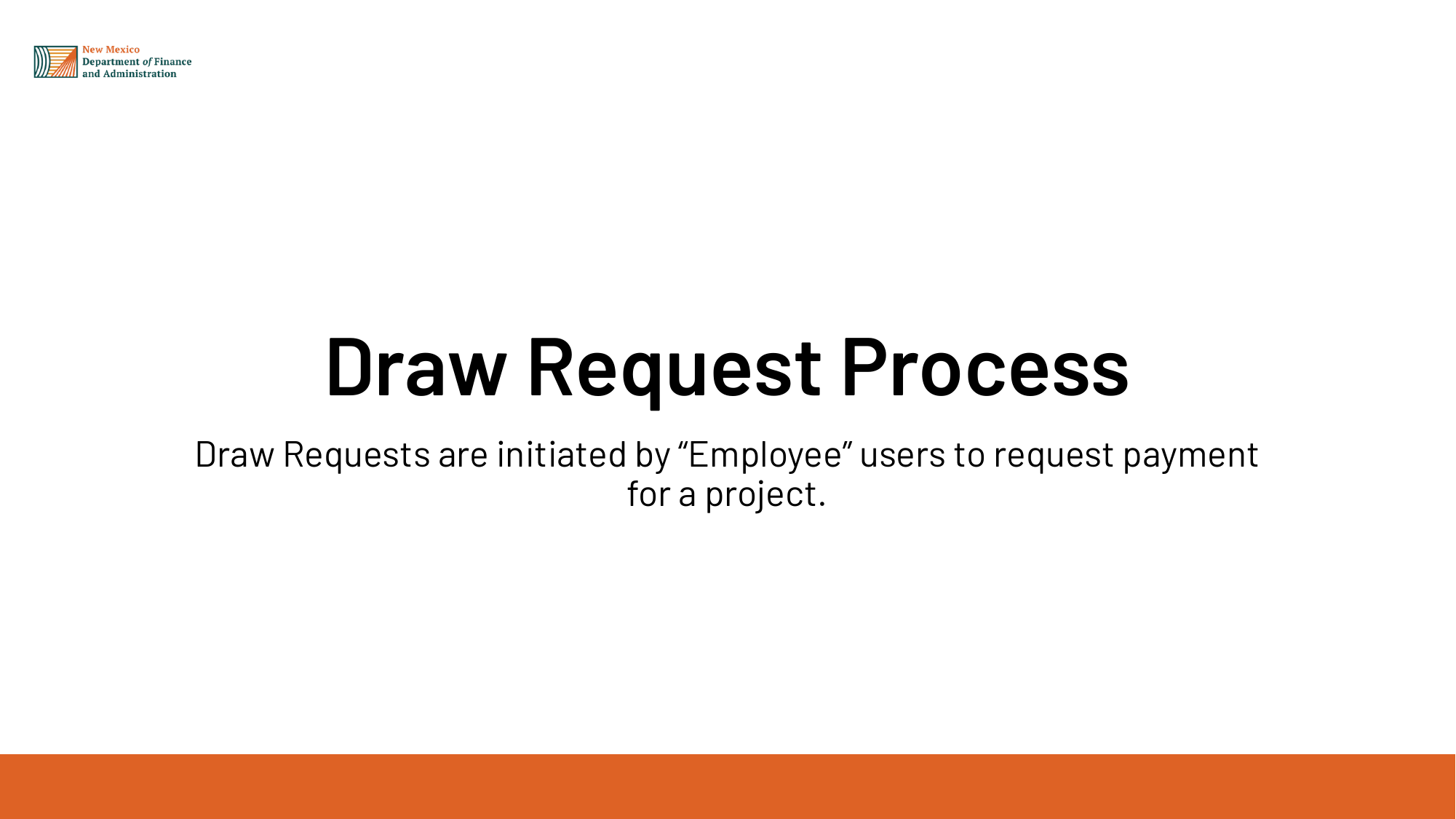

# Draw Request Process
Draw Requests are initiated by “Employee” users to request payment for a project.